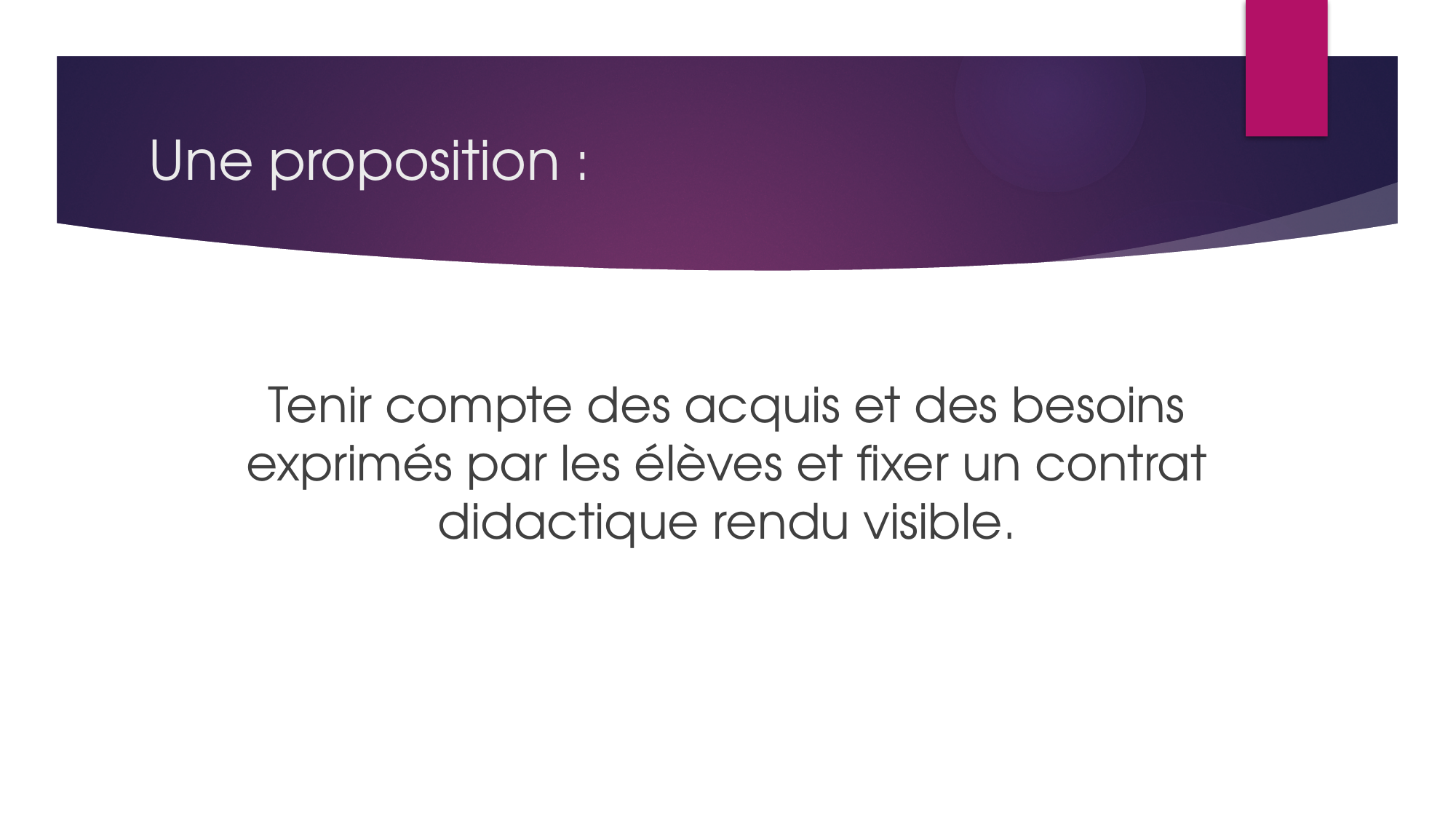

# Une proposition :
Tenir compte des acquis et des besoins exprimés par les élèves et fixer un contrat didactique rendu visible.